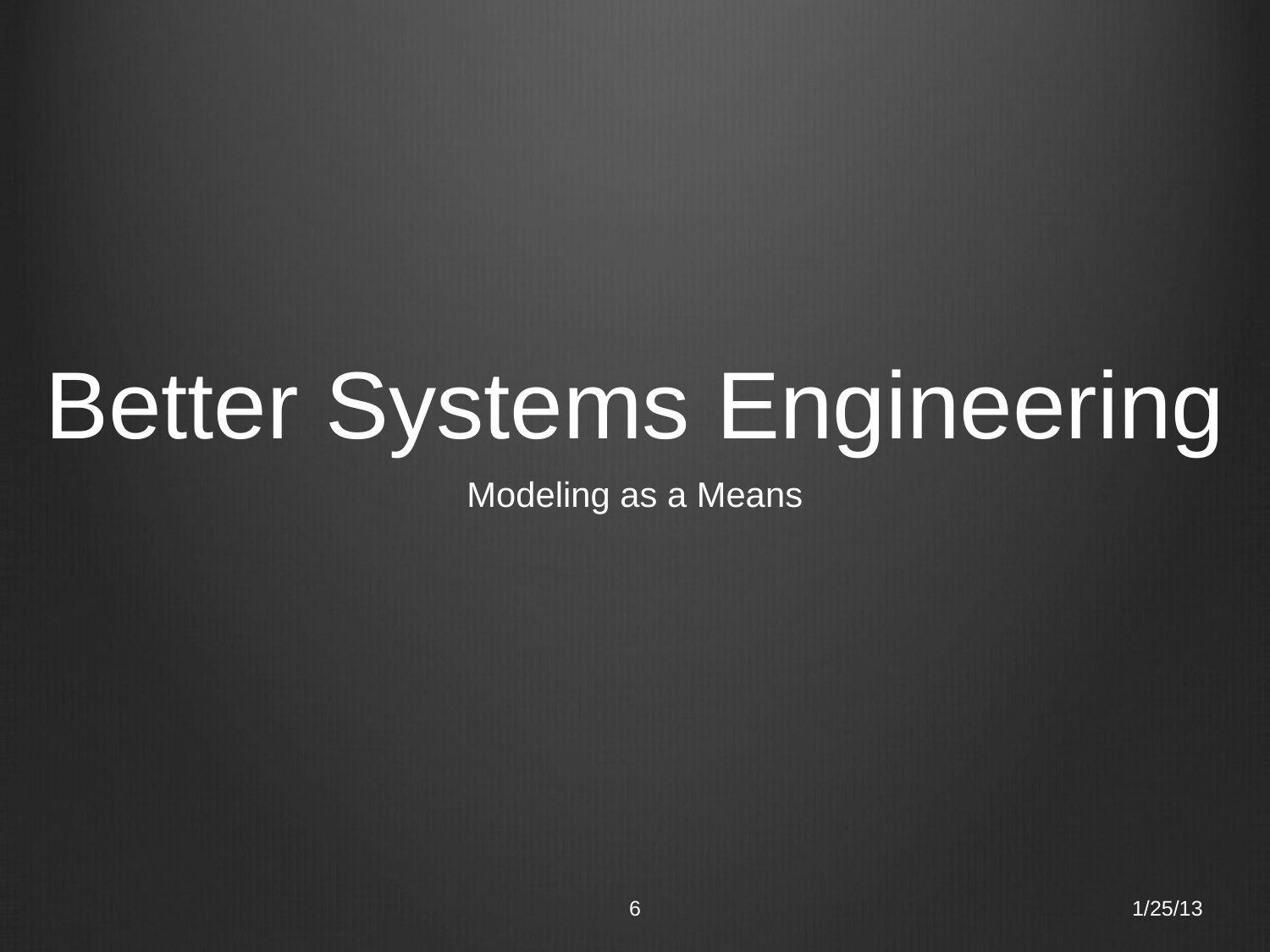

# Better Systems Engineering
Modeling as a Means
6
1/25/13